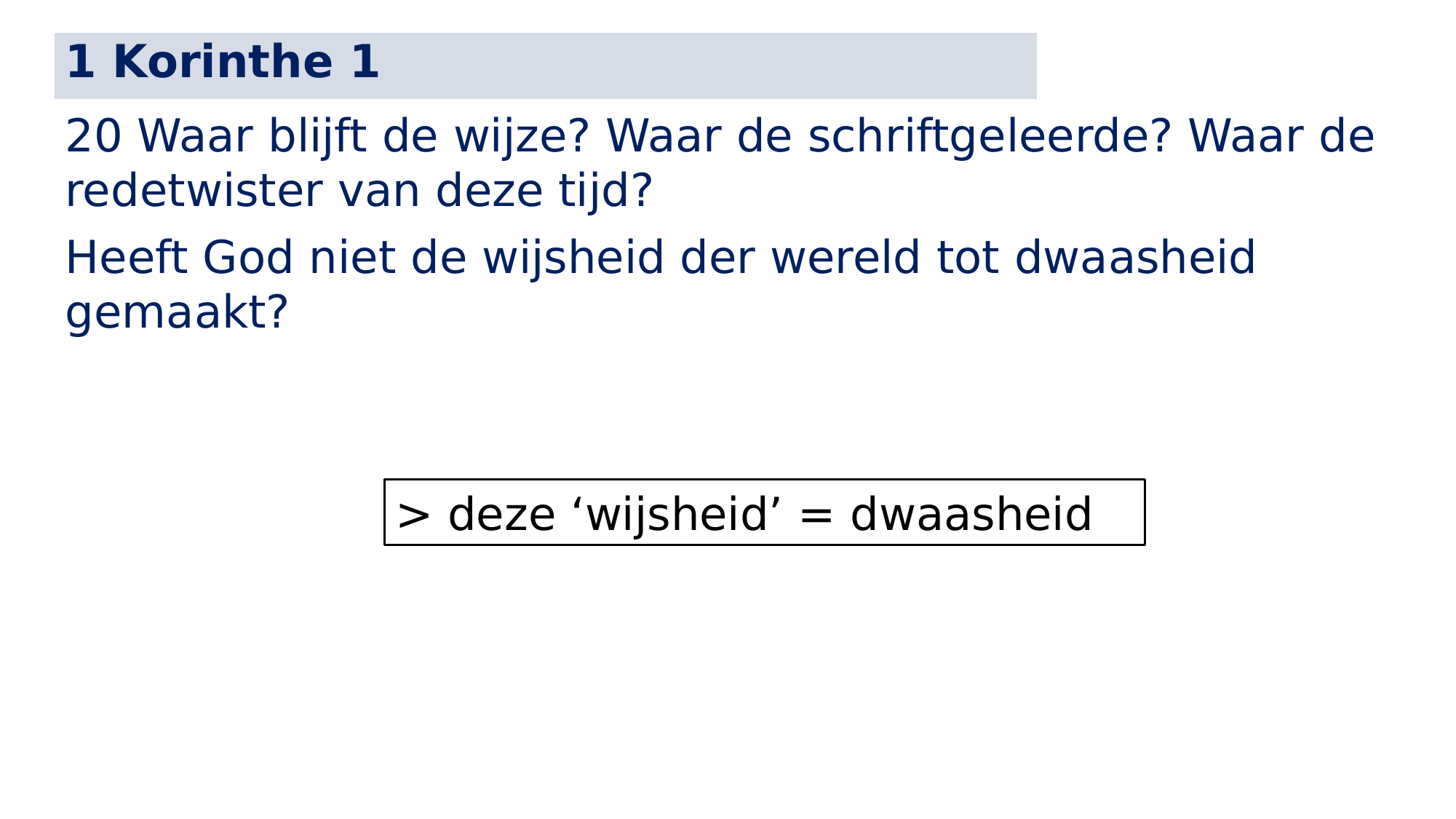

1 Korinthe 1
20 Waar blijft de wijze? Waar de schriftgeleerde? Waar de redetwister van deze tijd?
Heeft God niet de wijsheid der wereld tot dwaasheid gemaakt?

> deze ‘wijsheid’ = dwaasheid